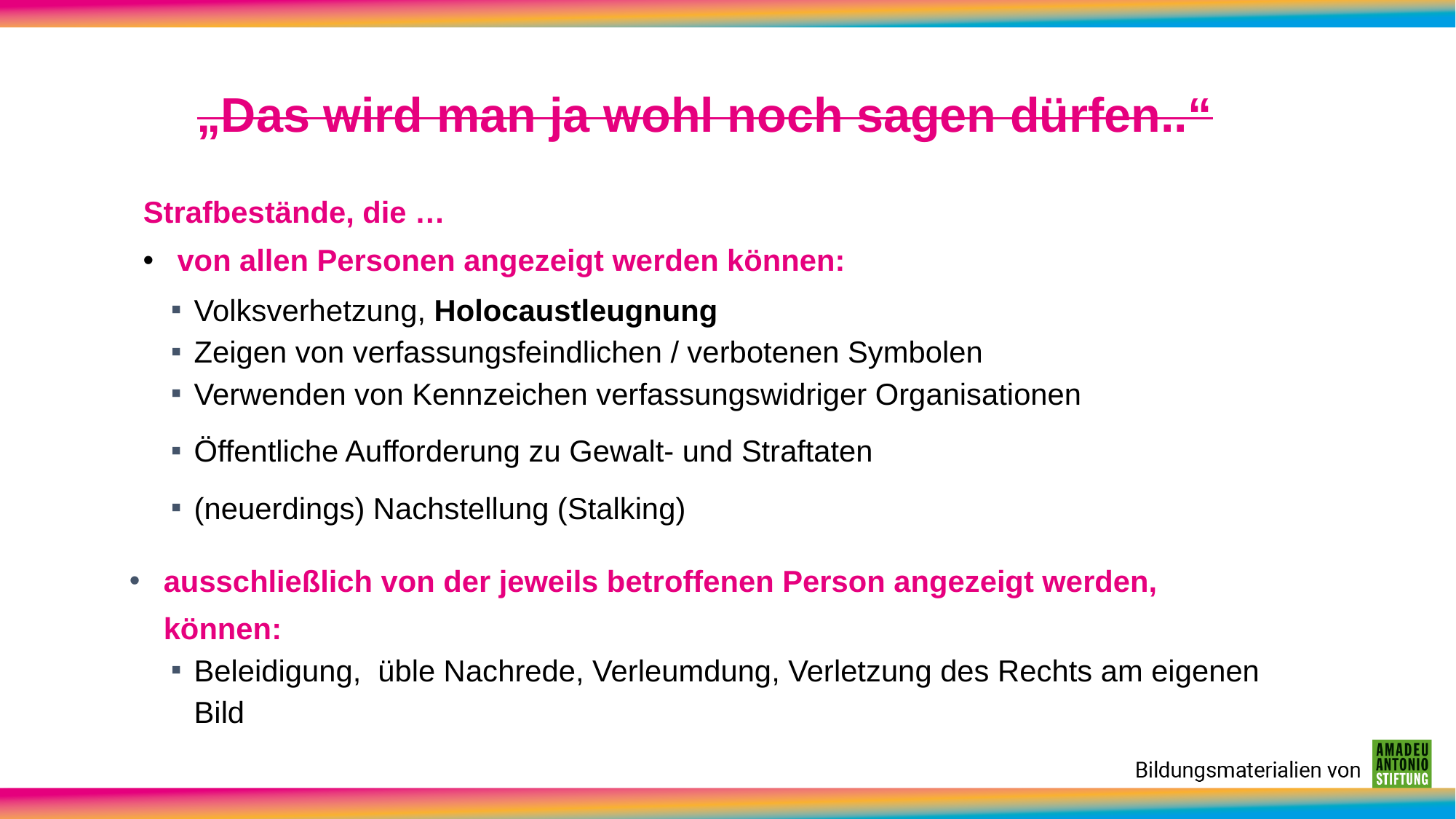

„Das wird man ja wohl noch sagen dürfen..“
Strafbestände, die …
von allen Personen angezeigt werden können:
Volksverhetzung, Holocaustleugnung
Zeigen von verfassungsfeindlichen / verbotenen Symbolen
Verwenden von Kennzeichen verfassungswidriger Organisationen
Öffentliche Aufforderung zu Gewalt- und Straftaten
(neuerdings) Nachstellung (Stalking)
ausschließlich von der jeweils betroffenen Person angezeigt werden, können:
Beleidigung,  üble Nachrede, Verleumdung, Verletzung des Rechts am eigenen Bild